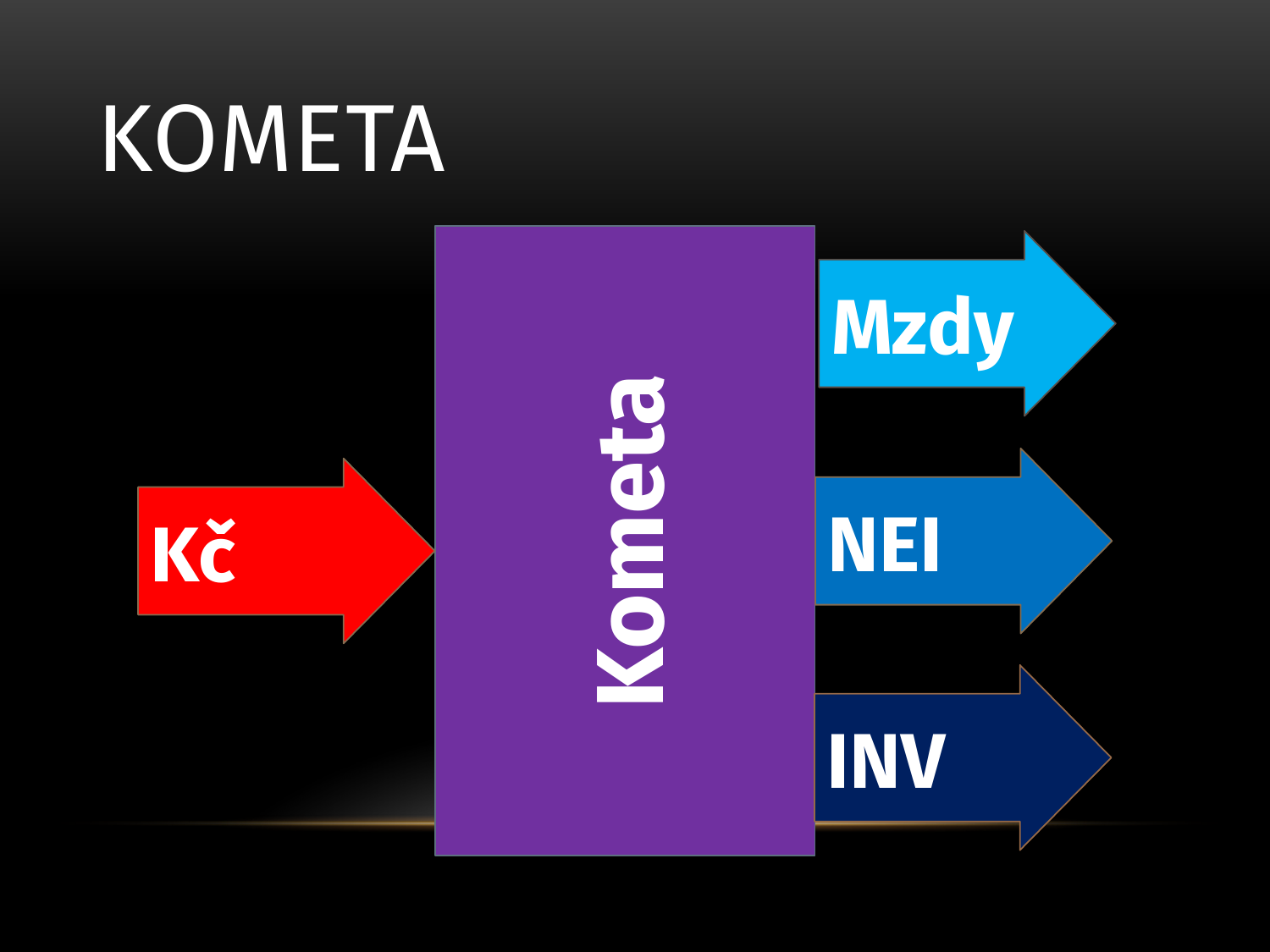

# Kometa

Kometa
Mzdy
NEI
Kč
INV